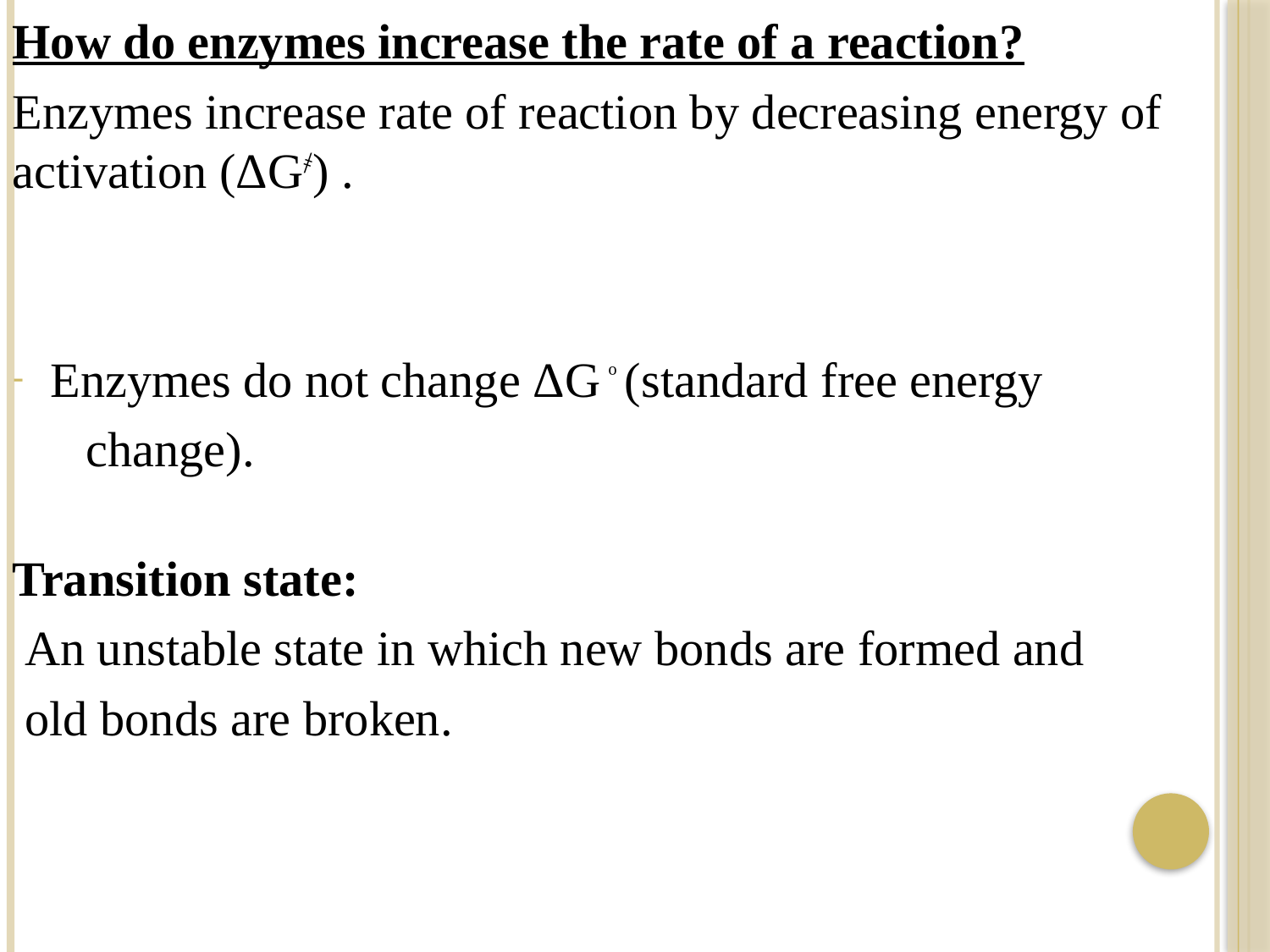

How do enzymes increase the rate of a reaction?
Enzymes increase rate of reaction by decreasing energy of activation (ΔG҂) .

Enzymes do not change ΔG ͦ (standard free energy
      change).

Transition state:
 An unstable state in which new bonds are formed and
 old bonds are broken.